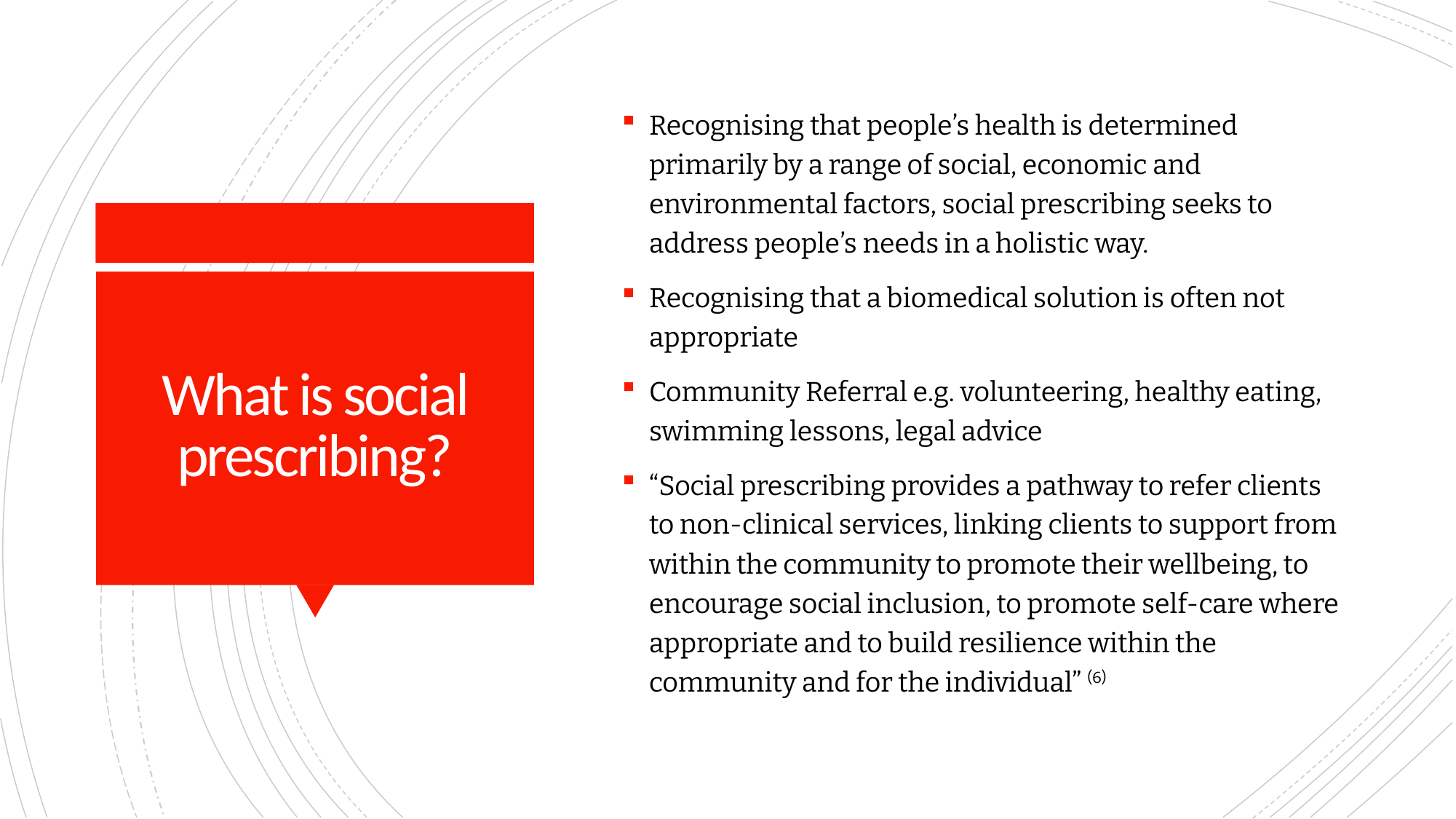

Recognising that people’s health is determined primarily by a range of social, economic and environmental factors, social prescribing seeks to address people’s needs in a holistic way.
Recognising that a biomedical solution is often not appropriate
Community Referral e.g. volunteering, healthy eating, swimming lessons, legal advice
“Social prescribing provides a pathway to refer clients to non-clinical services, linking clients to support from within the community to promote their wellbeing, to encourage social inclusion, to promote self-care where appropriate and to build resilience within the community and for the individual” (6)

# What is social prescribing?